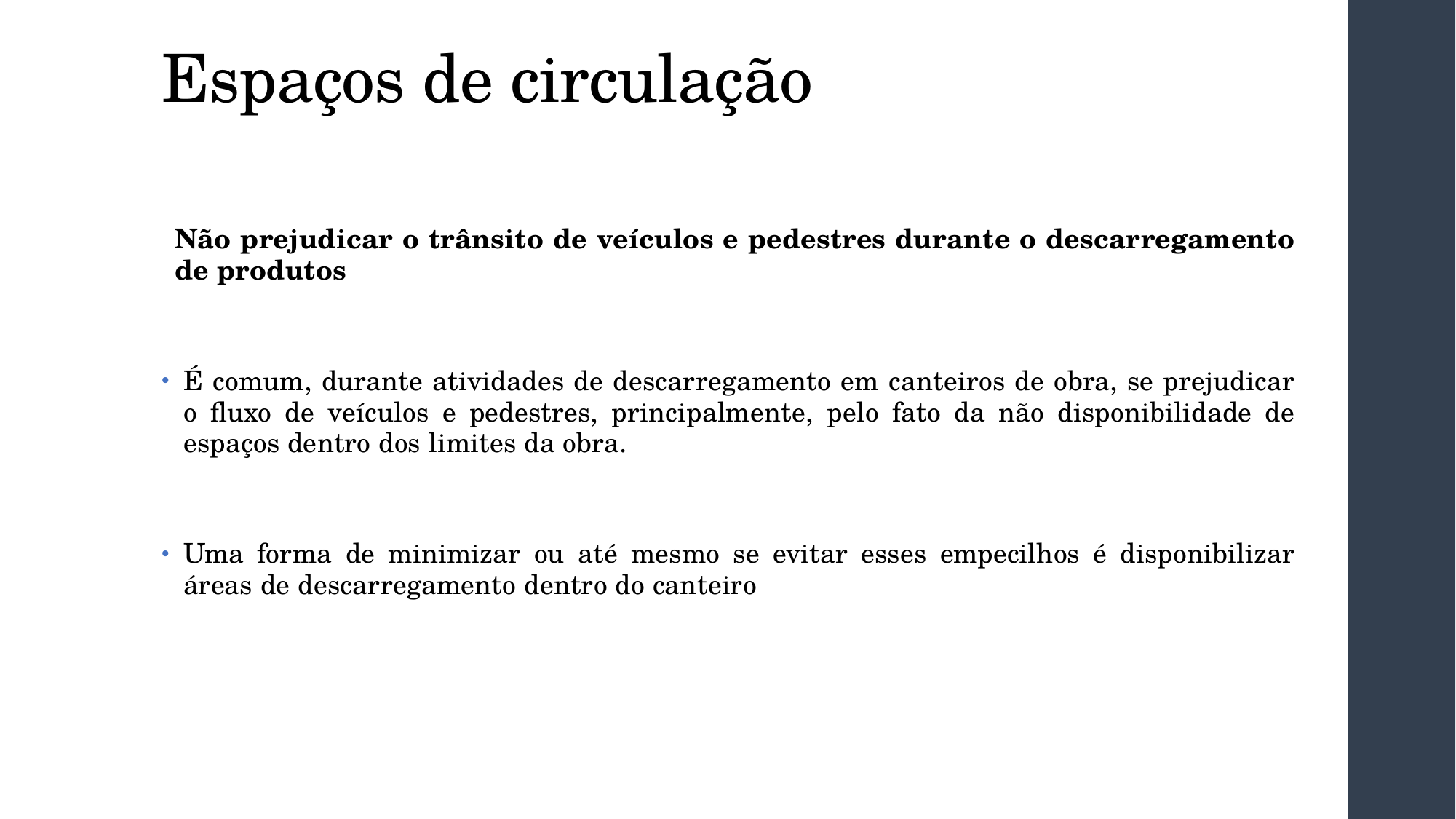

# Espaços de circulação
Não prejudicar o trânsito de veículos e pedestres durante o descarregamento de produtos

É comum, durante atividades de descarregamento em canteiros de obra, se prejudicar o fluxo de veículos e pedestres, principalmente, pelo fato da não disponibilidade de espaços dentro dos limites da obra.

Uma forma de minimizar ou até mesmo se evitar esses empecilhos é disponibilizar áreas de descarregamento dentro do canteiro